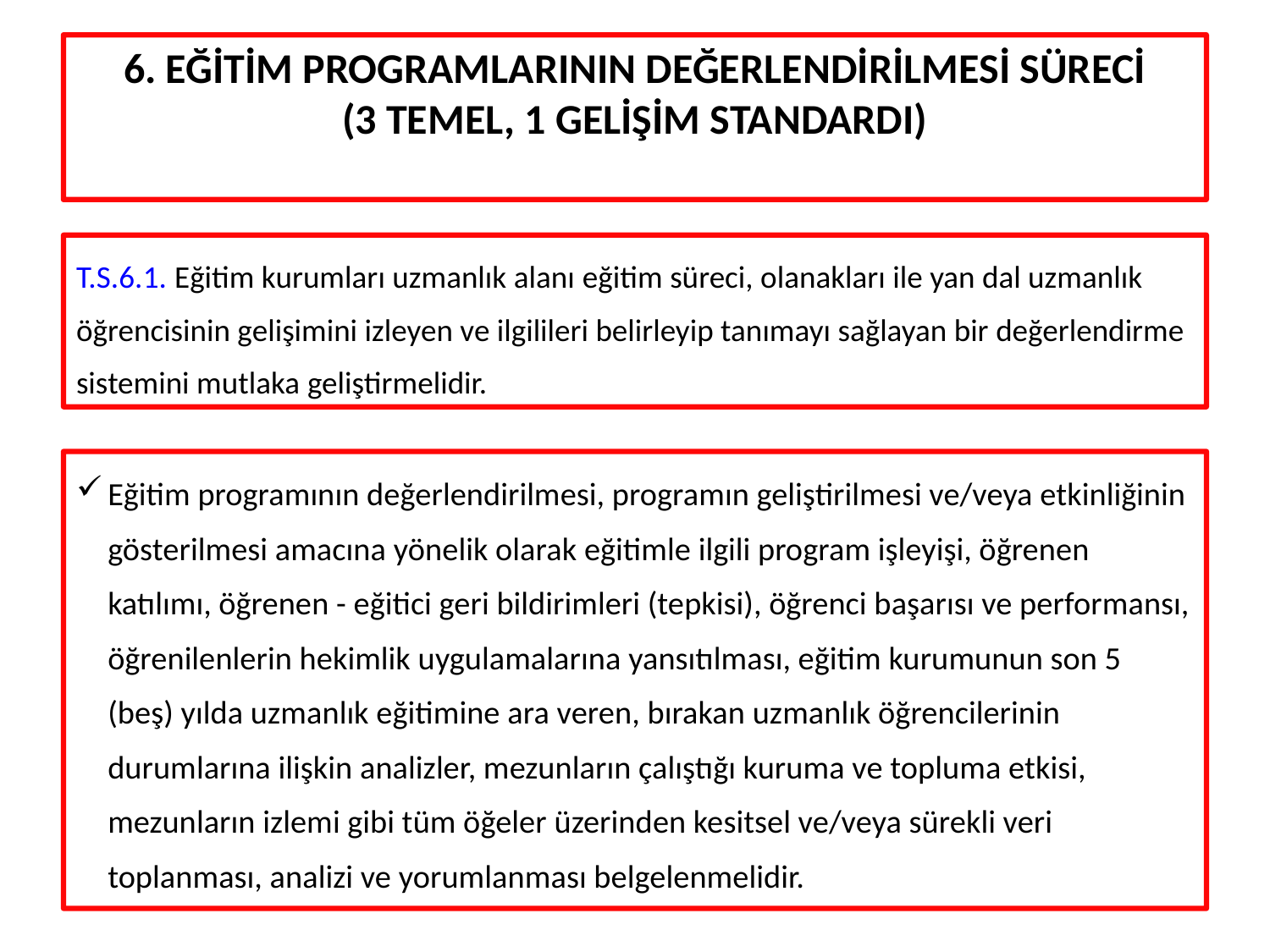

6. EĞİTİM PROGRAMLARININ DEĞERLENDİRİLMESİ SÜRECİ
(3 TEMEL, 1 GELİŞİM STANDARDI)

# T.S.6.1. Eğitim kurumları uzmanlık alanı eğitim süreci, olanakları ile yan dal uzmanlık öğrencisinin gelişimini izleyen ve ilgilileri belirleyip tanımayı sağlayan bir değerlendirme sistemini mutlaka geliştirmelidir.
Eğitim programının değerlendirilmesi, programın geliştirilmesi ve/veya etkinliğinin gösterilmesi amacına yönelik olarak eğitimle ilgili program işleyişi, öğrenen katılımı, öğrenen - eğitici geri bildirimleri (tepkisi), öğrenci başarısı ve performansı, öğrenilenlerin hekimlik uygulamalarına yansıtılması, eğitim kurumunun son 5 (beş) yılda uzmanlık eğitimine ara veren, bırakan uzmanlık öğrencilerinin durumlarına ilişkin analizler, mezunların çalıştığı kuruma ve topluma etkisi, mezunların izlemi gibi tüm öğeler üzerinden kesitsel ve/veya sürekli veri toplanması, analizi ve yorumlanması belgelenmelidir.